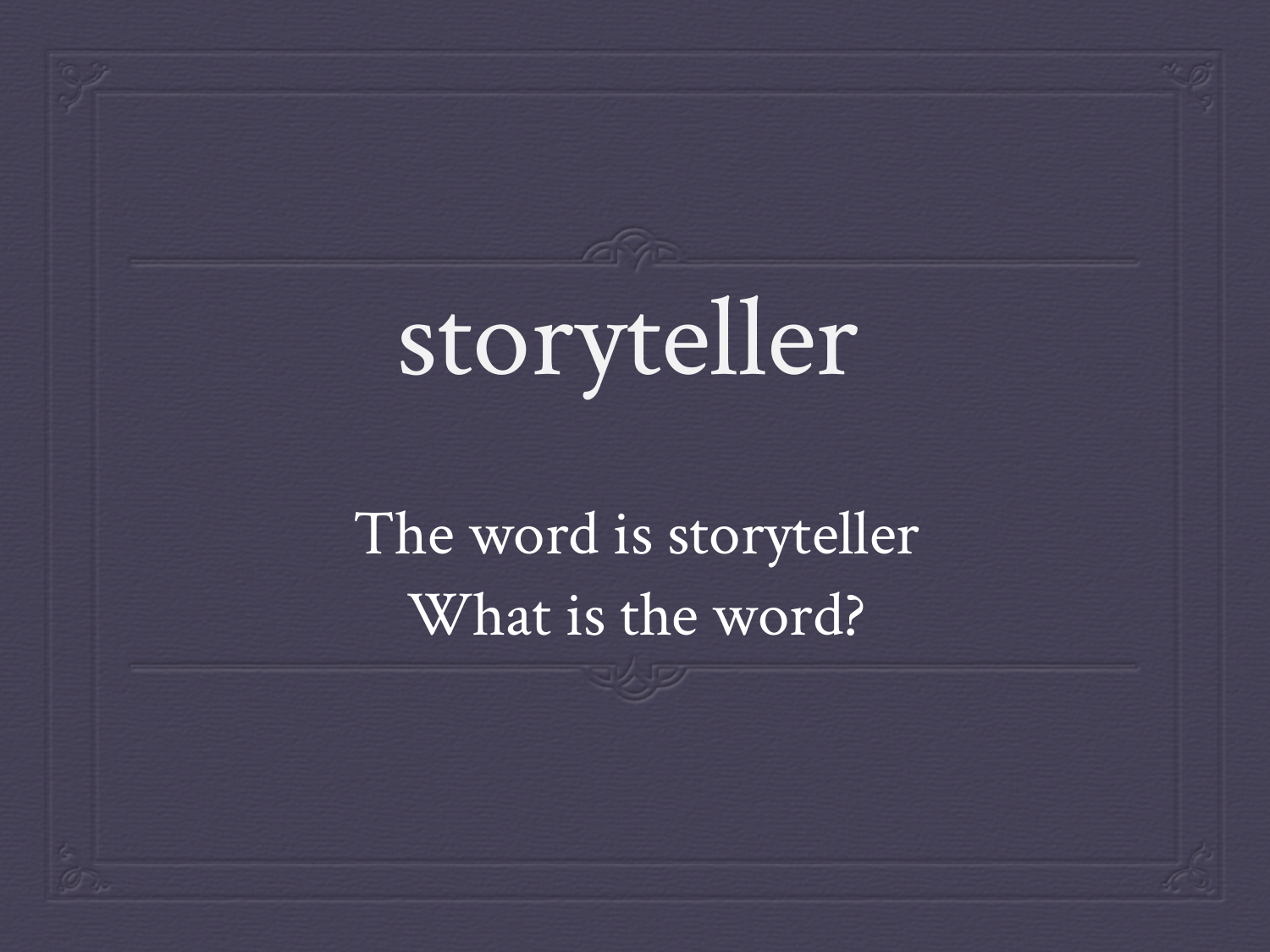

# storyteller
The word is storyteller
What is the word?